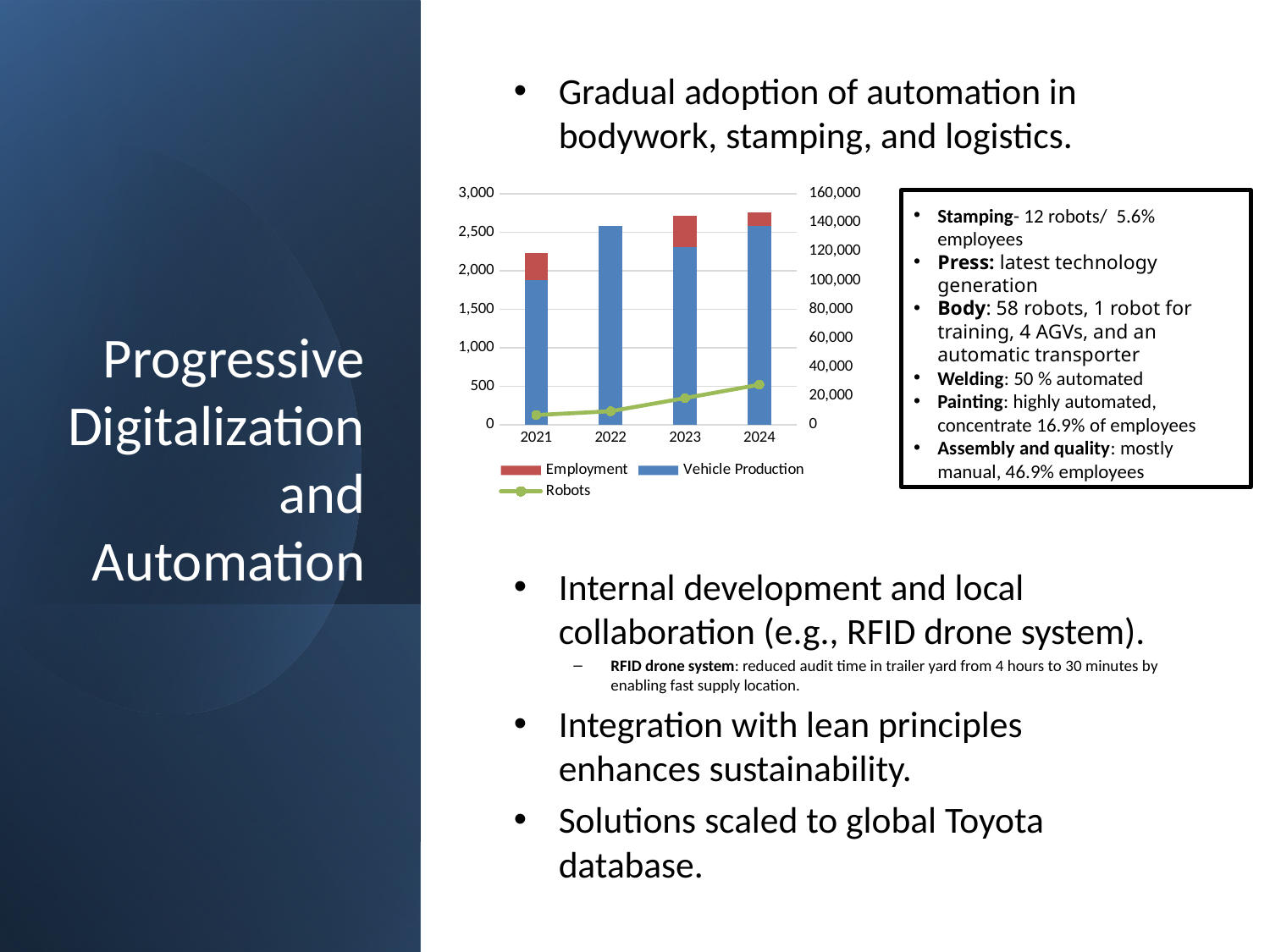

Gradual adoption of automation in bodywork, stamping, and logistics.

Internal development and local collaboration (e.g., RFID drone system).
RFID drone system: reduced audit time in trailer yard from 4 hours to 30 minutes by enabling fast supply location.
Integration with lean principles enhances sustainability.
Solutions scaled to global Toyota database.
# Progressive Digitalization and Automation

### Chart

| Category | Employment | Vehicle Production | Robots |
|---|---|---|---|
| 2021 | 2233.0 | 100000.0 | 127.0 |
| 2022 | 2252.0 | 138000.0 | 176.0 |
| 2023 | 2717.0 | 123000.0 | 347.0 |
| 2024 | 2755.0 | 138000.0 | 521.0 |

Stamping- 12 robots/  5.6% employees
Press: latest technology generation
Body: 58 robots, 1 robot for training, 4 AGVs, and an automatic transporter
Welding: 50 % automated
Painting: highly automated, concentrate 16.9% of employees
Assembly and quality: mostly manual, 46.9% employees